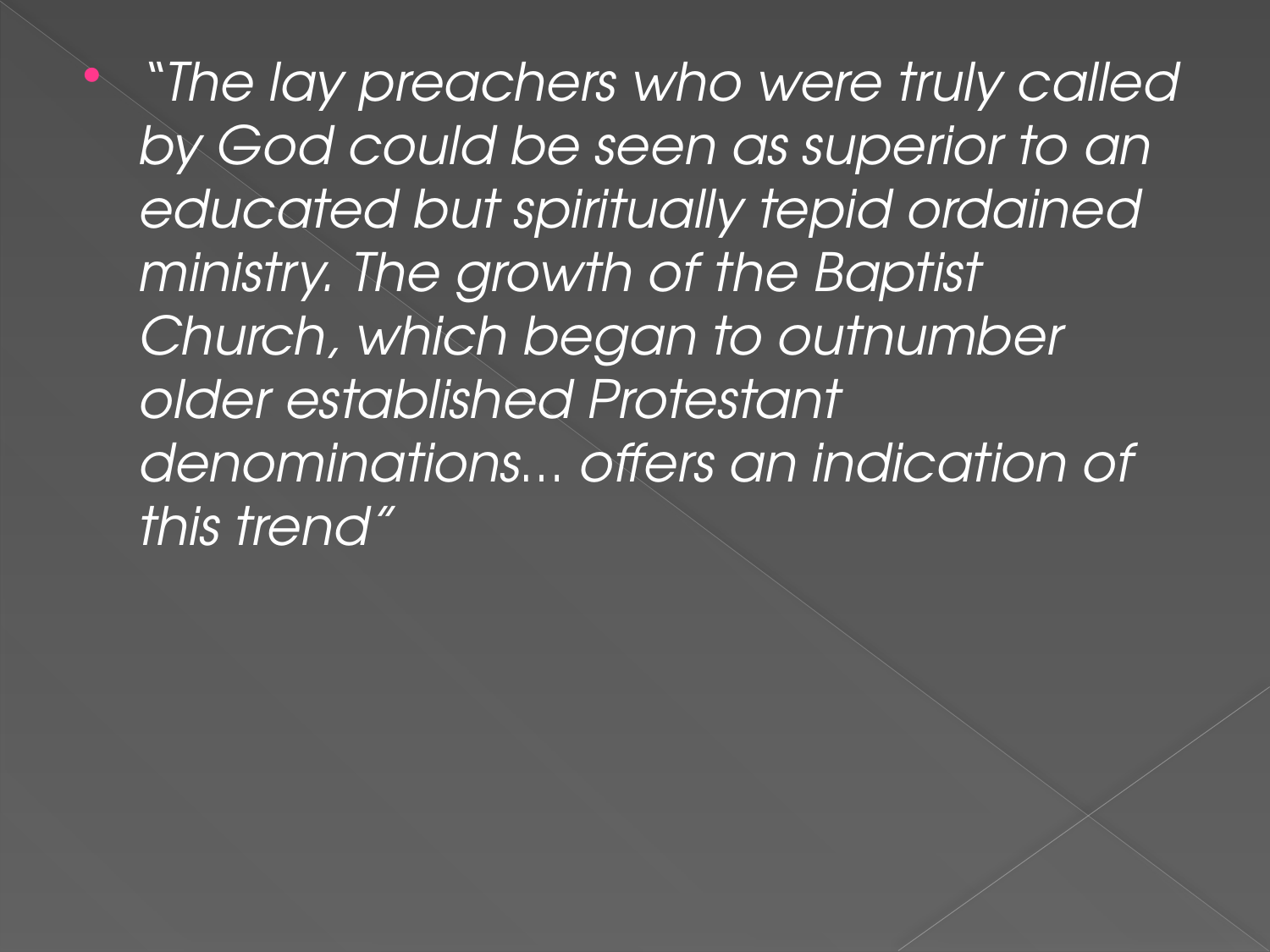

“The lay preachers who were truly called by God could be seen as superior to an educated but spiritually tepid ordained ministry. The growth of the Baptist Church, which began to outnumber older established Protestant denominations… offers an indication of this trend”